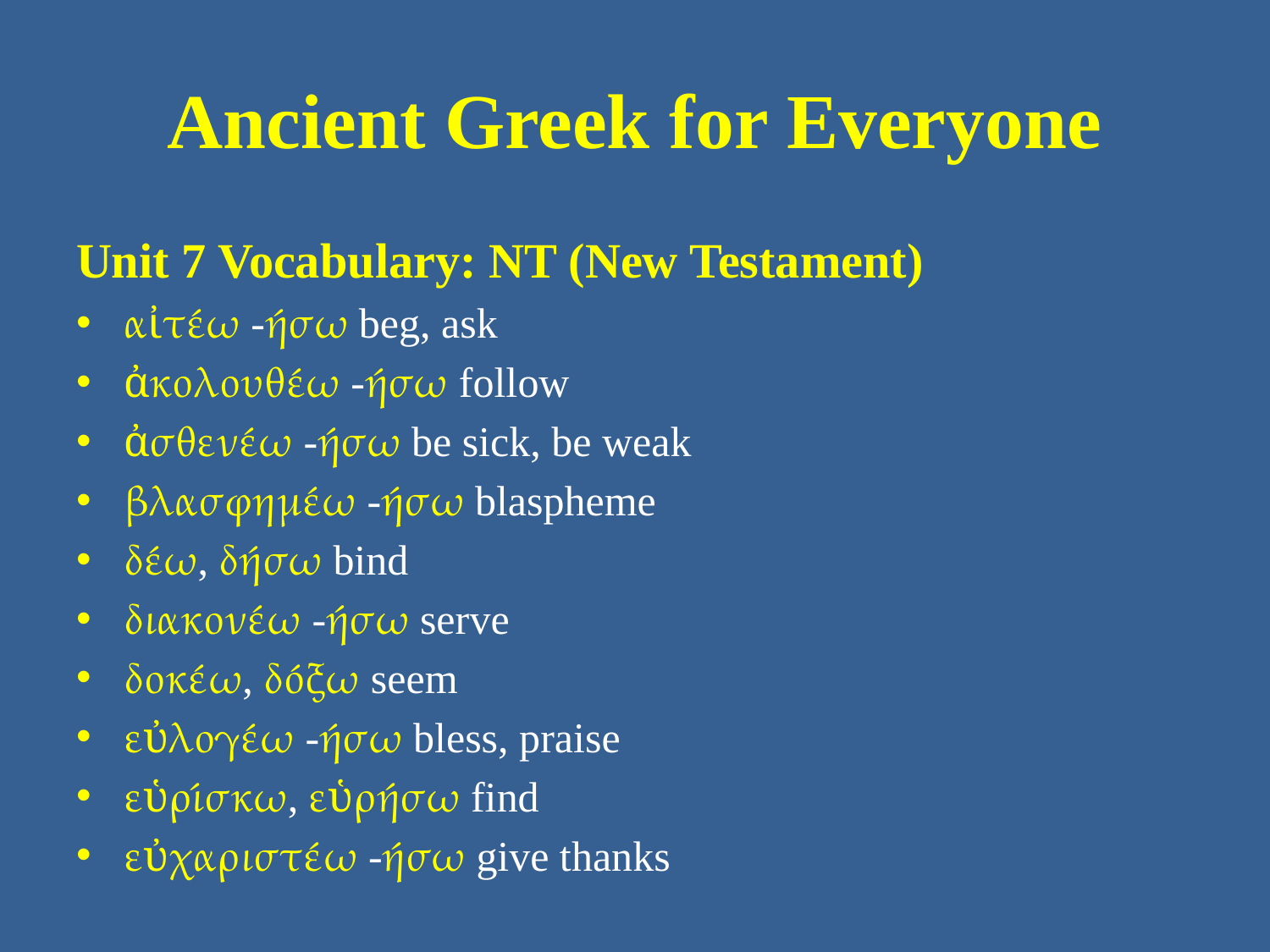

# Ancient Greek for Everyone
Unit 7 Vocabulary: NT (New Testament)
αἰτέω -ήσω beg, ask
ἀκολουθέω -ήσω follow
ἀσθενέω -ήσω be sick, be weak
βλασφημέω -ήσω blaspheme
δέω, δήσω bind
διακονέω -ήσω serve
δοκέω, δόξω seem
εὐλογέω -ήσω bless, praise
εὑρίσκω, εὑρήσω find
εὐχαριστέω -ήσω give thanks